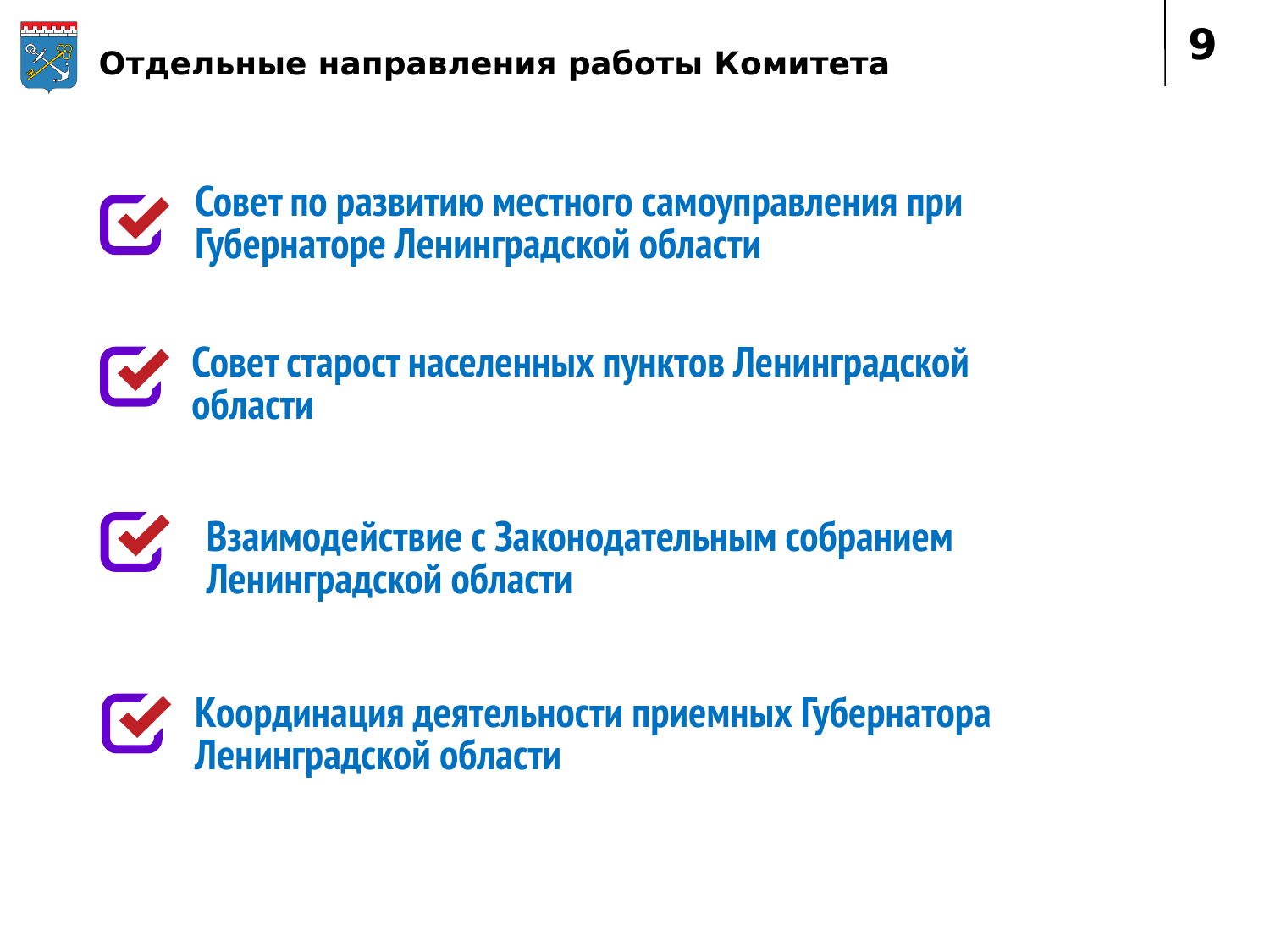

9
Отдельные направления работы Комитета
Совет по развитию местного самоуправления при Губернаторе Ленинградской области

Совет старост населенных пунктов Ленинградской области

Взаимодействие с Законодательным собранием  Ленинградской области

Координация деятельности приемных Губернатора Ленинградской области